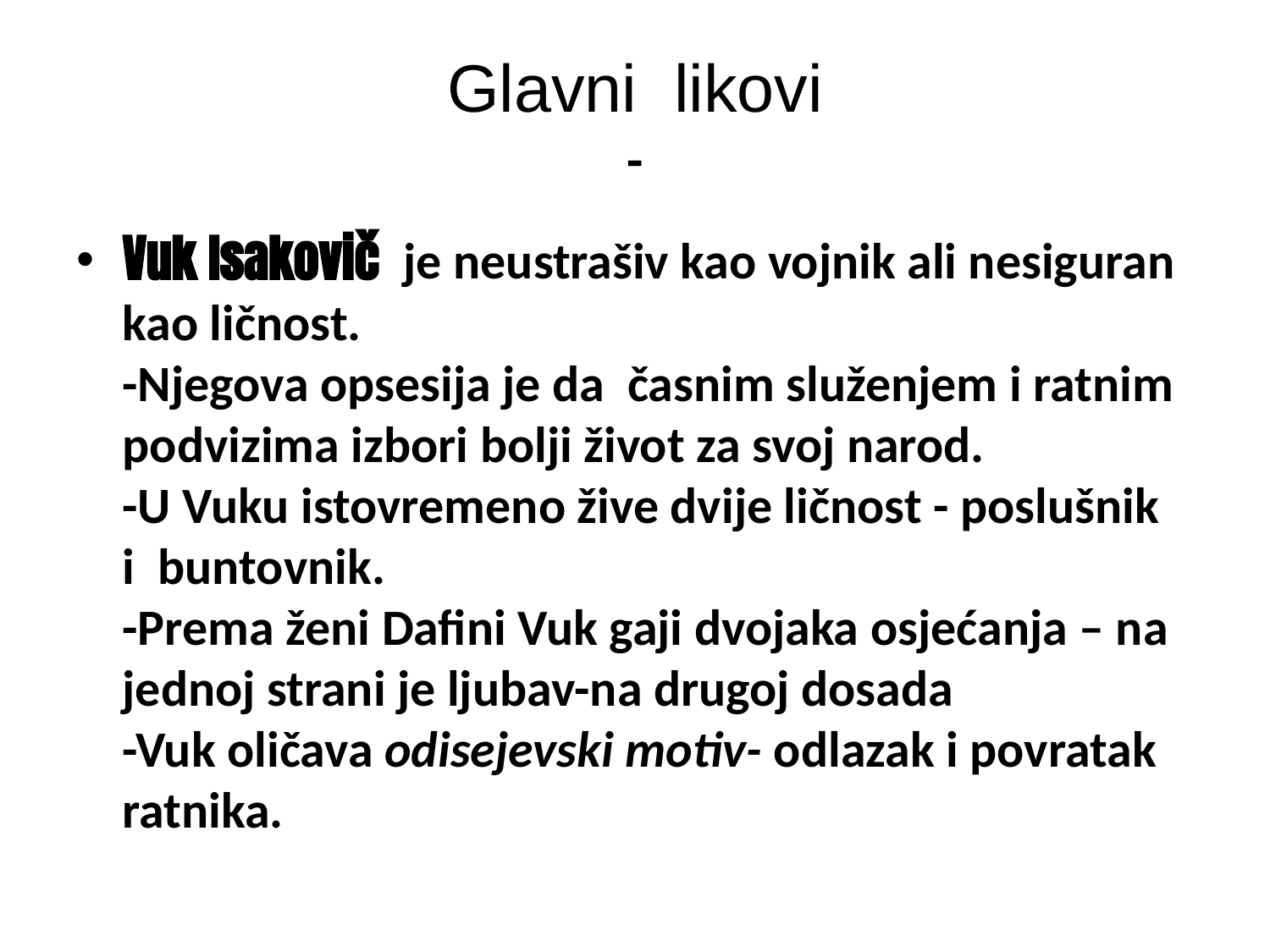

# Glavni  likovi -
Vuk Isakovič  je neustrašiv kao vojnik ali nesiguran kao ličnost.
-Njegova opsesija je da  časnim služenjem i ratnim podvizima izbori bolji život za svoj narod.
-U Vuku istovremeno žive dvije ličnost - poslušnik  i  buntovnik.
-Prema ženi Dafini Vuk gaji dvojaka osjećanja – na jednoj strani je ljubav-na drugoj dosada
-Vuk oličava odisejevski motiv- odlazak i povratak ratnika.